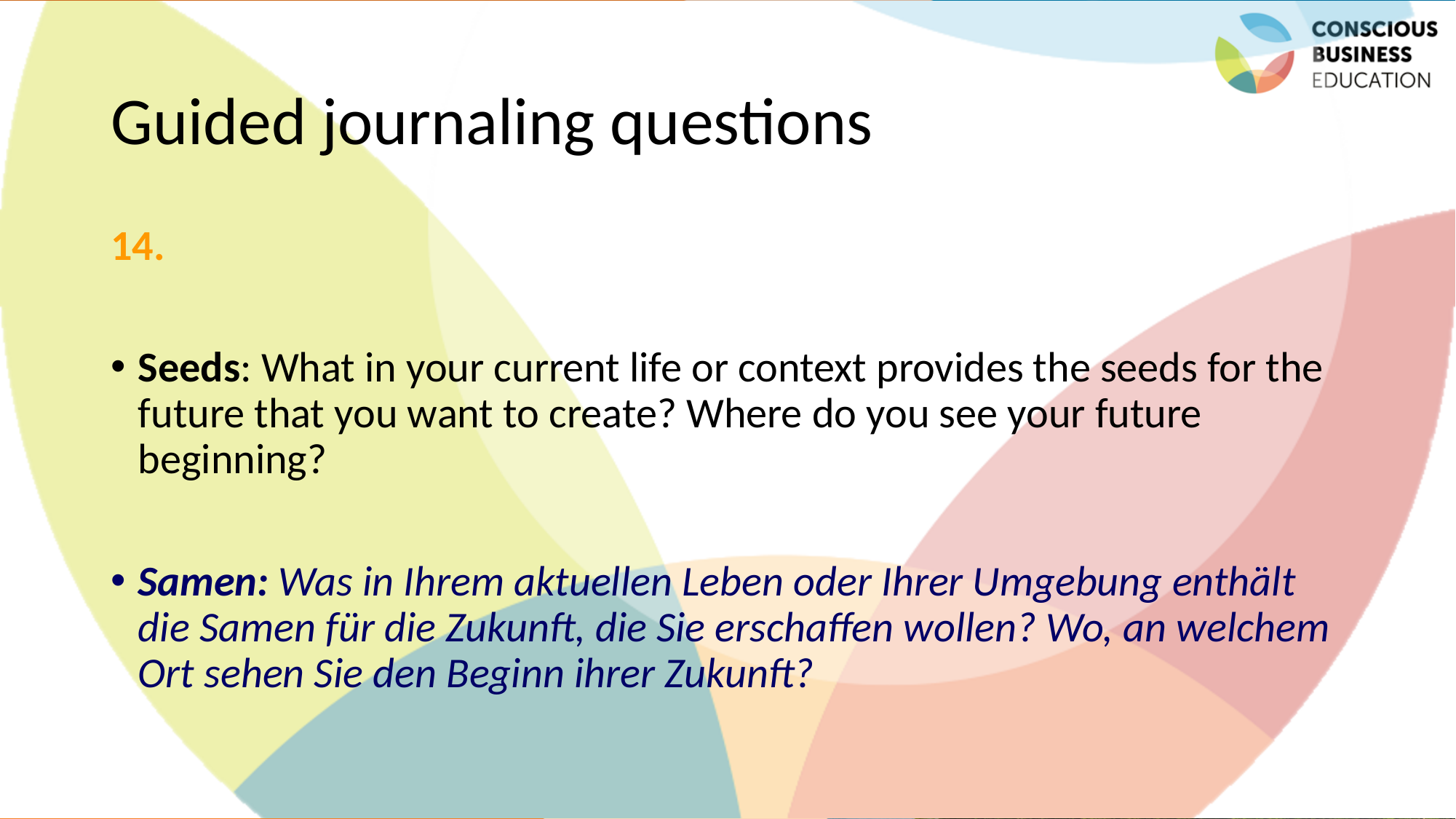

# Guided journaling questions
14.

Seeds: What in your current life or context provides the seeds for the future that you want to create? Where do you see your future beginning?

Samen: Was in Ihrem aktuellen Leben oder Ihrer Umgebung enthält die Samen für die Zukunft, die Sie erschaffen wollen? Wo, an welchem Ort sehen Sie den Beginn ihrer Zukunft?
23